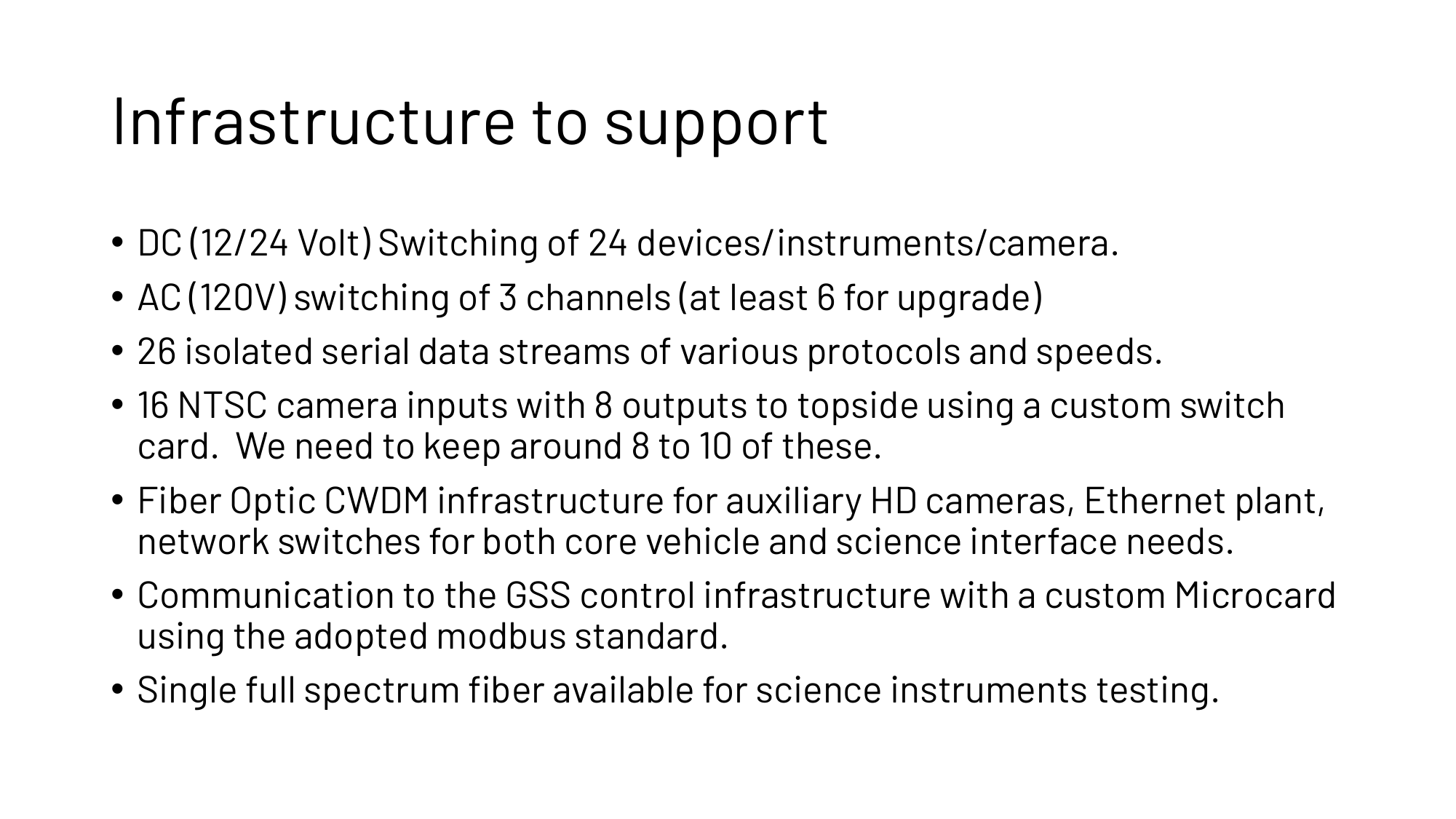

# Infrastructure to support
DC (12/24 Volt) Switching of 24 devices/instruments/camera.
AC (120V) switching of 3 channels (at least 6 for upgrade)
26 isolated serial data streams of various protocols and speeds.
16 NTSC camera inputs with 8 outputs to topside using a custom switch card.  We need to keep around 8 to 10 of these.
Fiber Optic CWDM infrastructure for auxiliary HD cameras, Ethernet plant, network switches for both core vehicle and science interface needs.
Communication to the GSS control infrastructure with a custom Microcard using the adopted modbus standard.
Single full spectrum fiber available for science instruments testing.